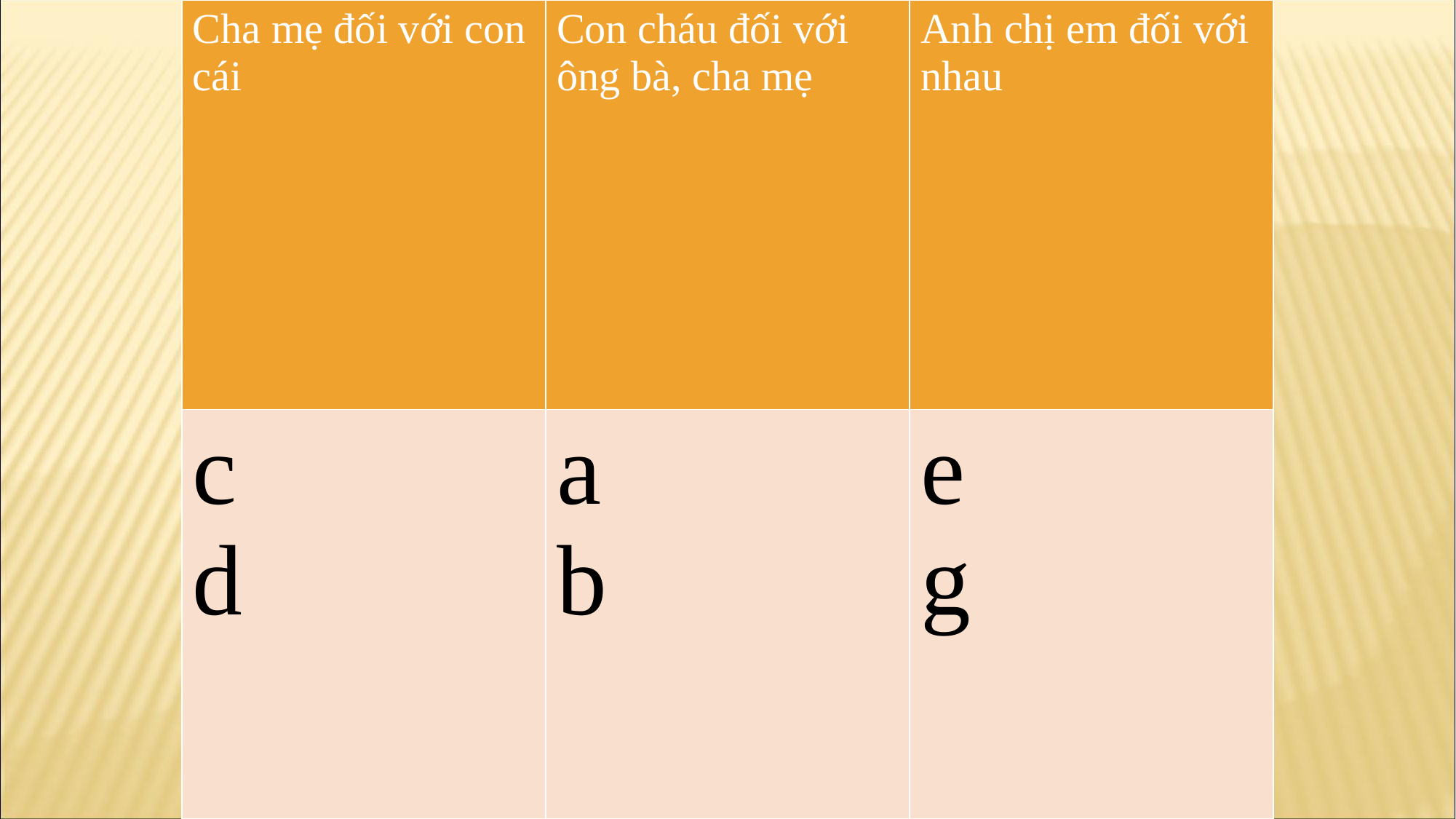

| Cha mẹ đối với con cái | Con cháu đối với ông bà, cha mẹ | Anh chị em đối với nhau |
| --- | --- | --- |
| c d | a b | e g |